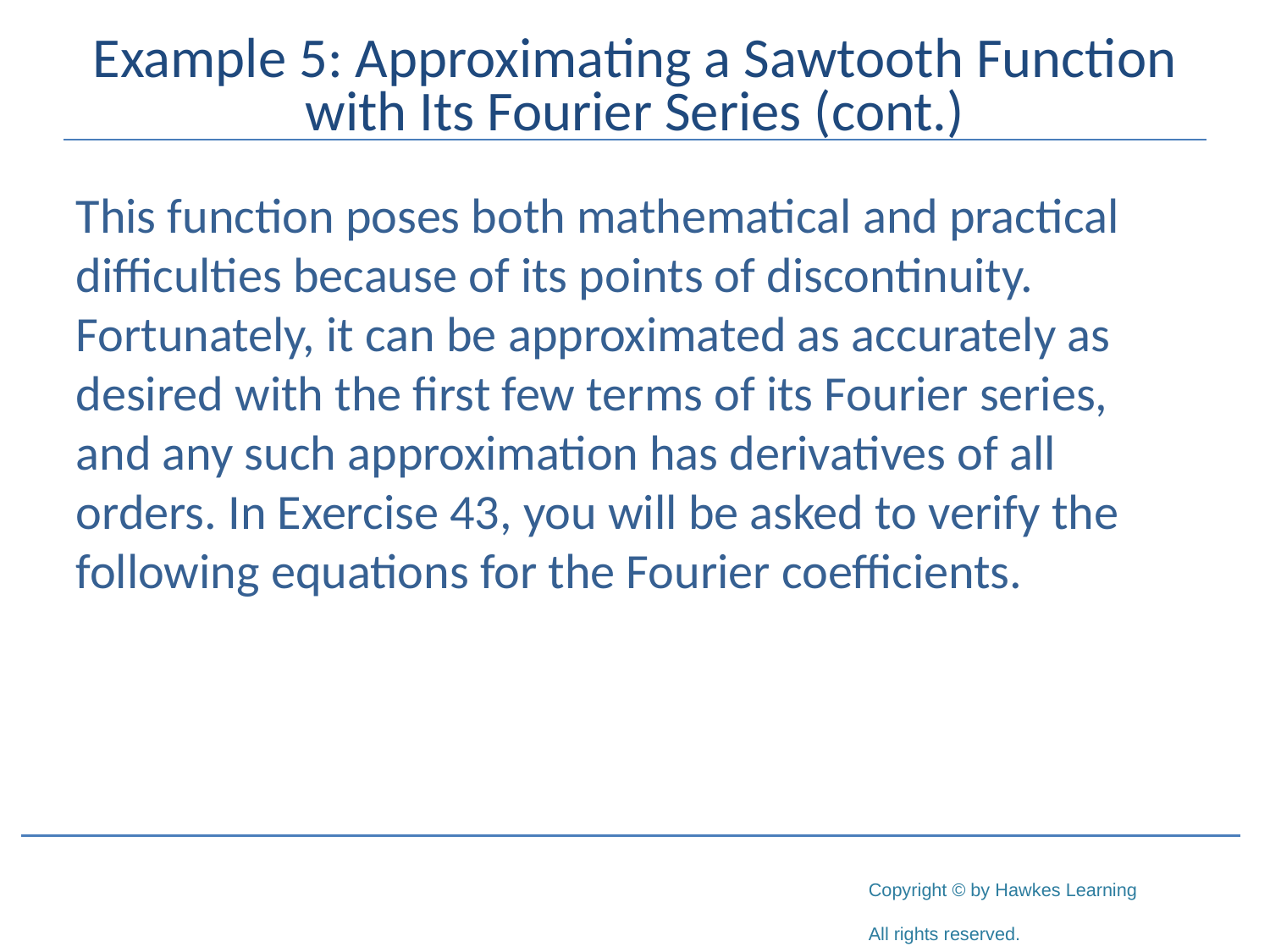

# Example 5: Approximating a Sawtooth Function with Its Fourier Series (cont.)
This function poses both mathematical and practical difficulties because of its points of discontinuity. Fortunately, it can be approximated as accurately as desired with the first few terms of its Fourier series, and any such approximation has derivatives of all orders. In Exercise 43, you will be asked to verify the following equations for the Fourier coefficients.